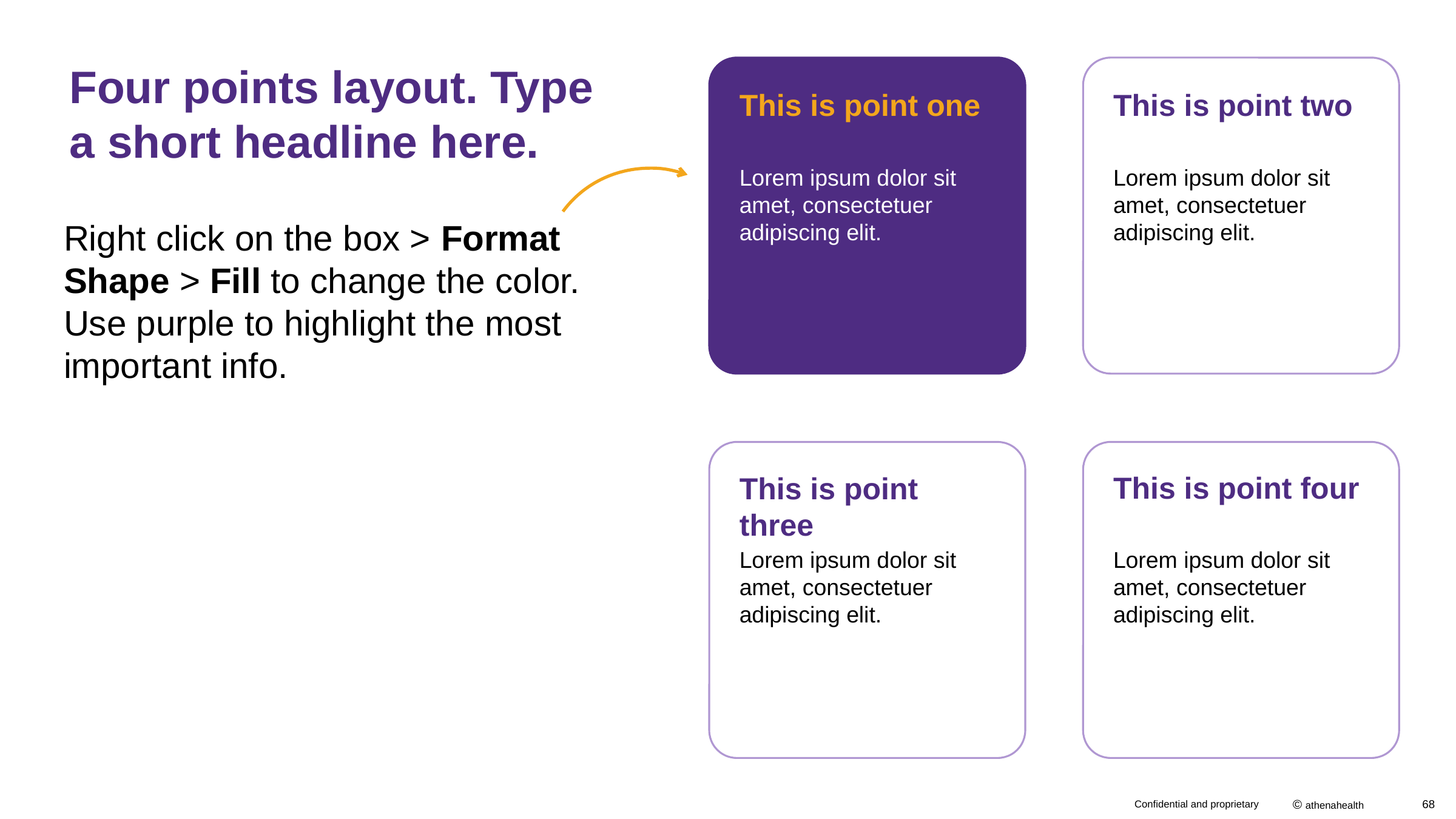

# Four points layout. Type a short headline here.

This is point two
This is point one
Lorem ipsum dolor sit amet, consectetuer adipiscing elit.
Lorem ipsum dolor sit amet, consectetuer adipiscing elit.

Right click on the box > Format Shape > Fill to change the color. Use purple to highlight the most important info.

This is point four
This is point three
Lorem ipsum dolor sit amet, consectetuer adipiscing elit.
Lorem ipsum dolor sit amet, consectetuer adipiscing elit.